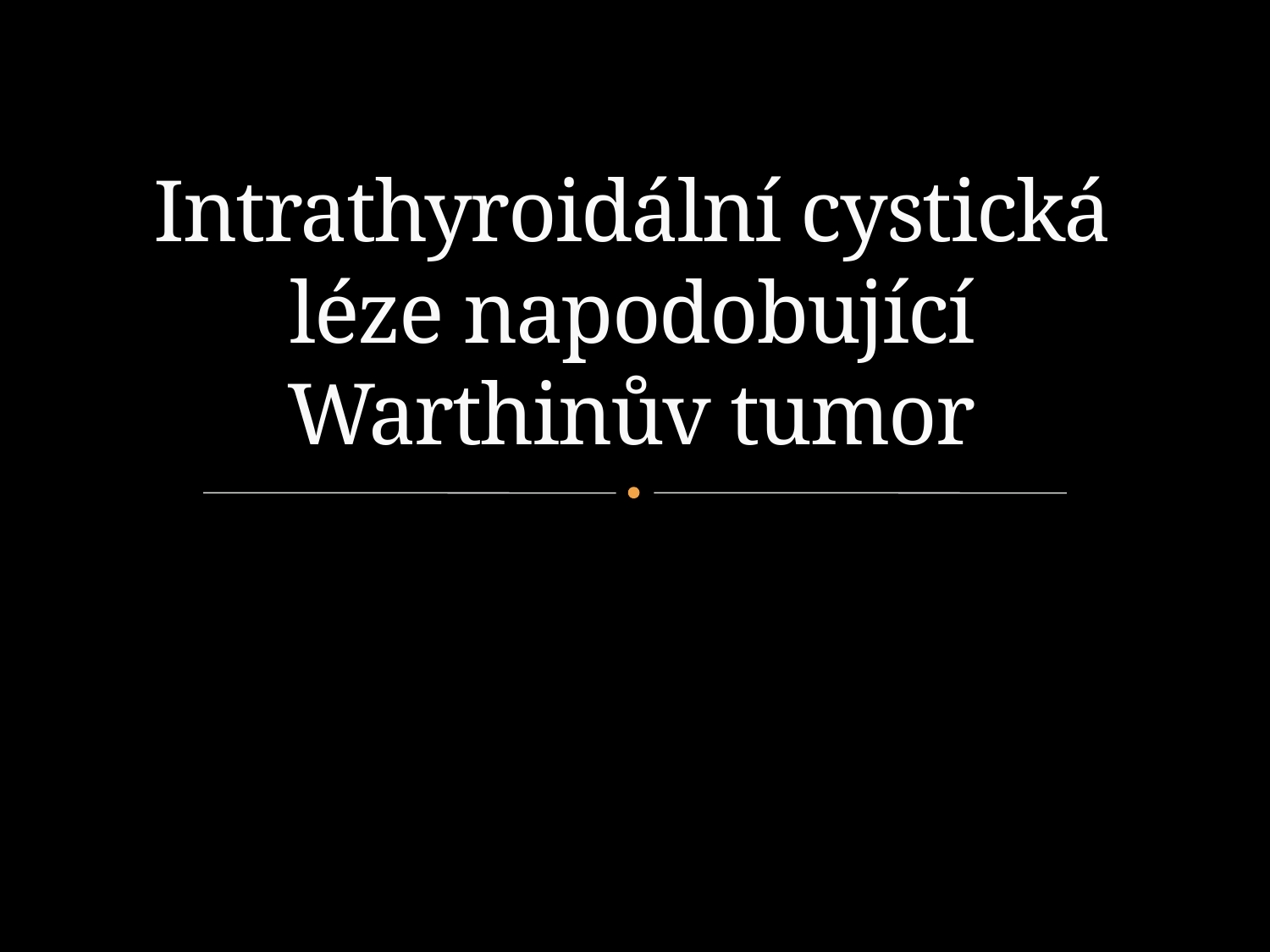

# Intrathyroidální cystická léze napodobující Warthinův tumor